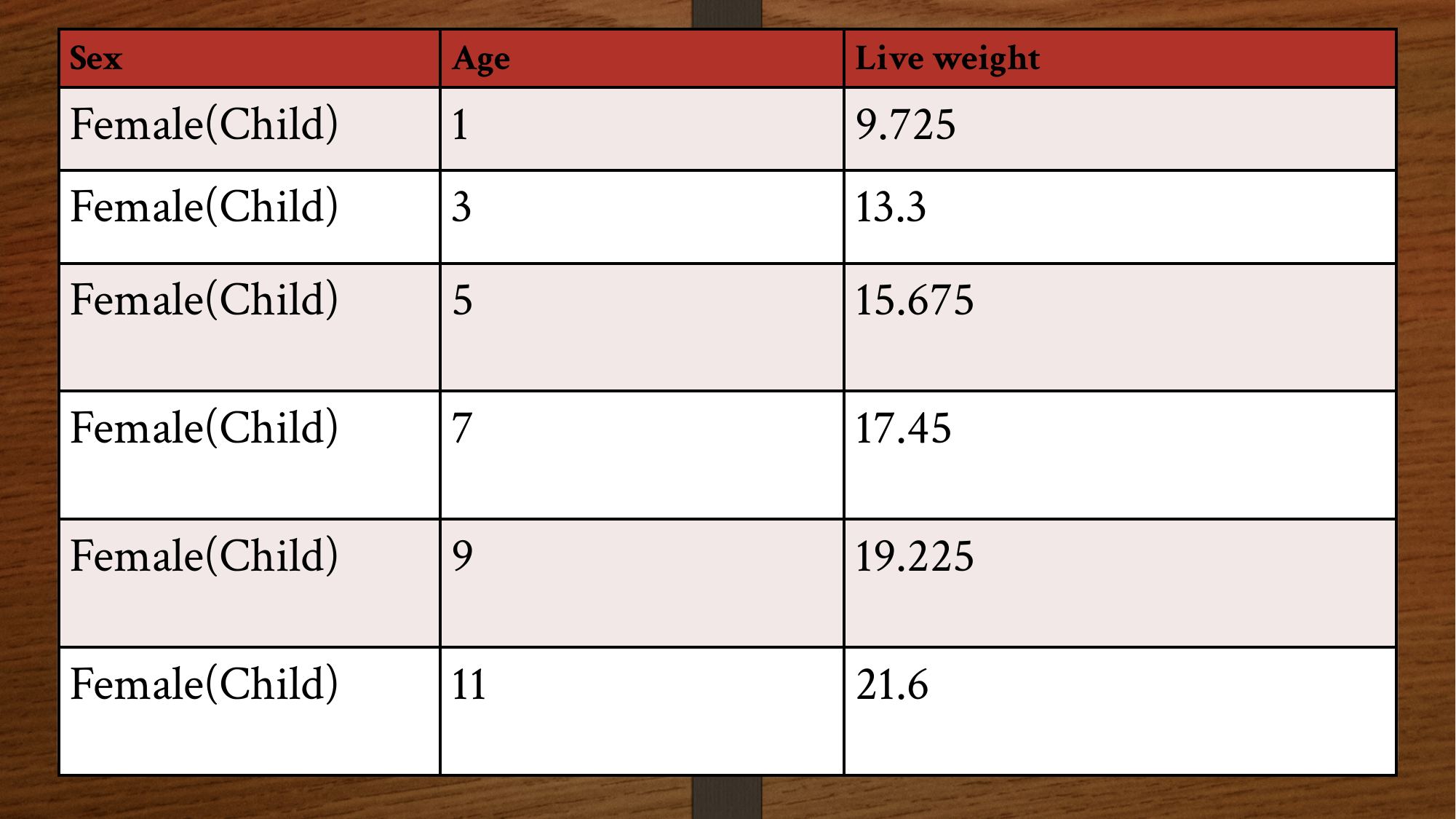

| Sex | Age | Live weight |
| --- | --- | --- |
| Female(Child) | 1 | 9.725 |
| Female(Child) | 3 | 13.3 |
| Female(Child) | 5 | 15.675 |
| Female(Child) | 7 | 17.45 |
| Female(Child) | 9 | 19.225 |
| Female(Child) | 11 | 21.6 |